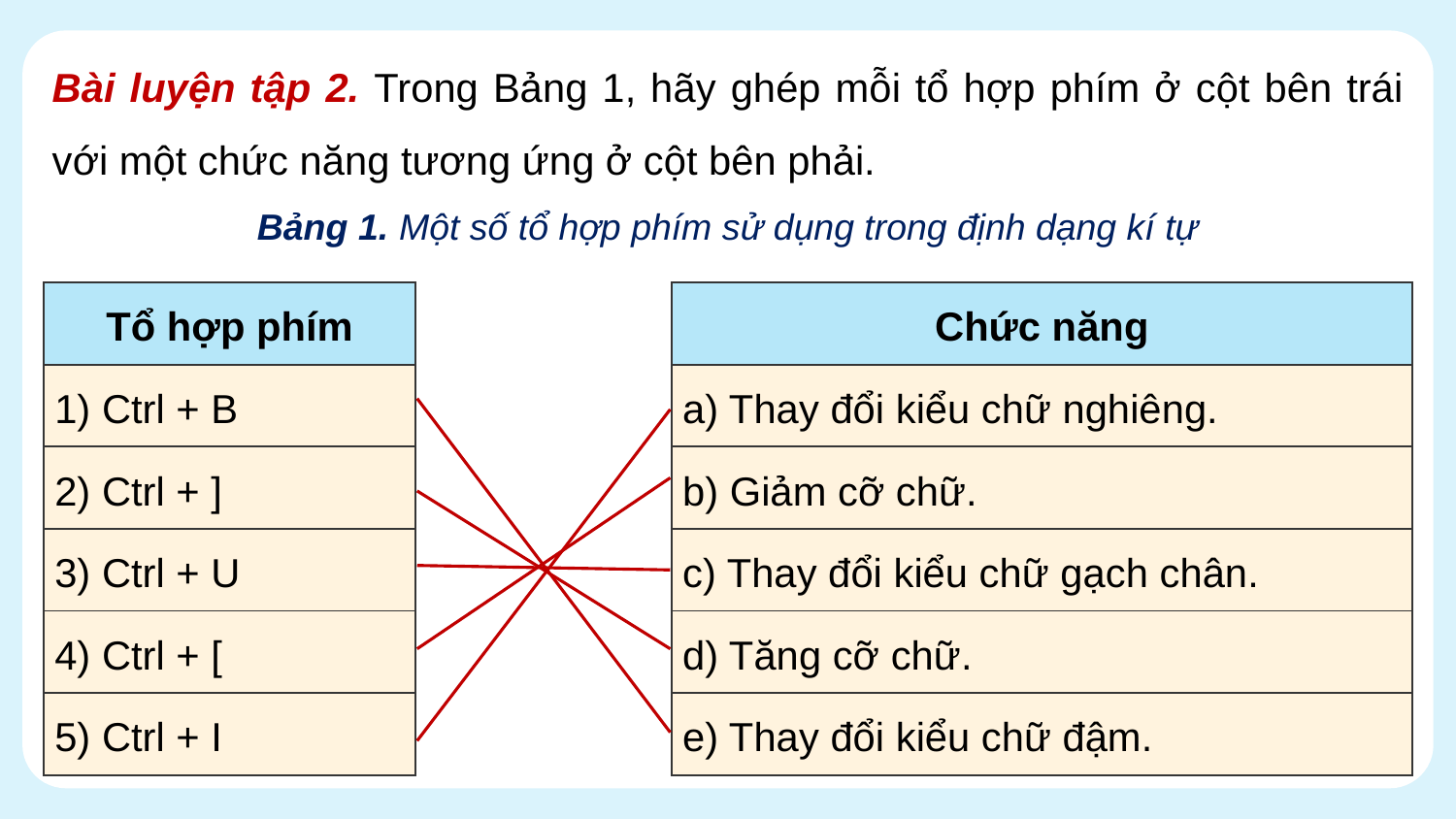

Bài luyện tập 2. Trong Bảng 1, hãy ghép mỗi tổ hợp phím ở cột bên trái với một chức năng tương ứng ở cột bên phải.
Bảng 1. Một số tổ hợp phím sử dụng trong định dạng kí tự
| Tổ hợp phím |  | Chức năng |
| --- | --- | --- |
| 1) Ctrl + B |  | a) Thay đổi kiểu chữ nghiêng. |
| 2) Ctrl + ] |  | b) Giảm cỡ chữ. |
| 3) Ctrl + U |  | c) Thay đổi kiểu chữ gạch chân. |
| 4) Ctrl + [ |  | d) Tăng cỡ chữ. |
| 5) Ctrl + I |  | e) Thay đổi kiểu chữ đậm. |